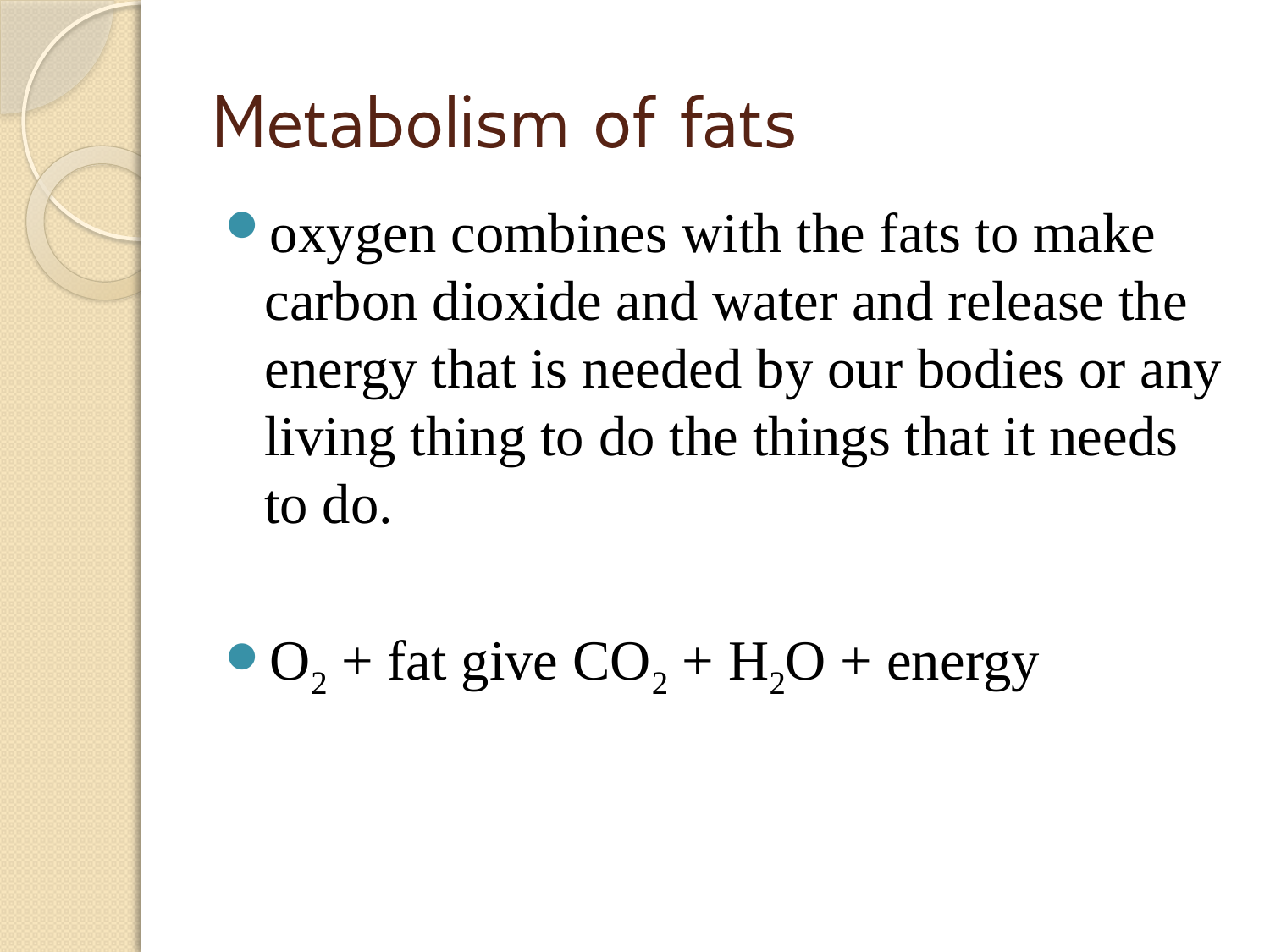

# Metabolism of fats
oxygen combines with the fats to make carbon dioxide and water and release the energy that is needed by our bodies or any living thing to do the things that it needs to do.

O2 + fat give CO2 + H2O + energy